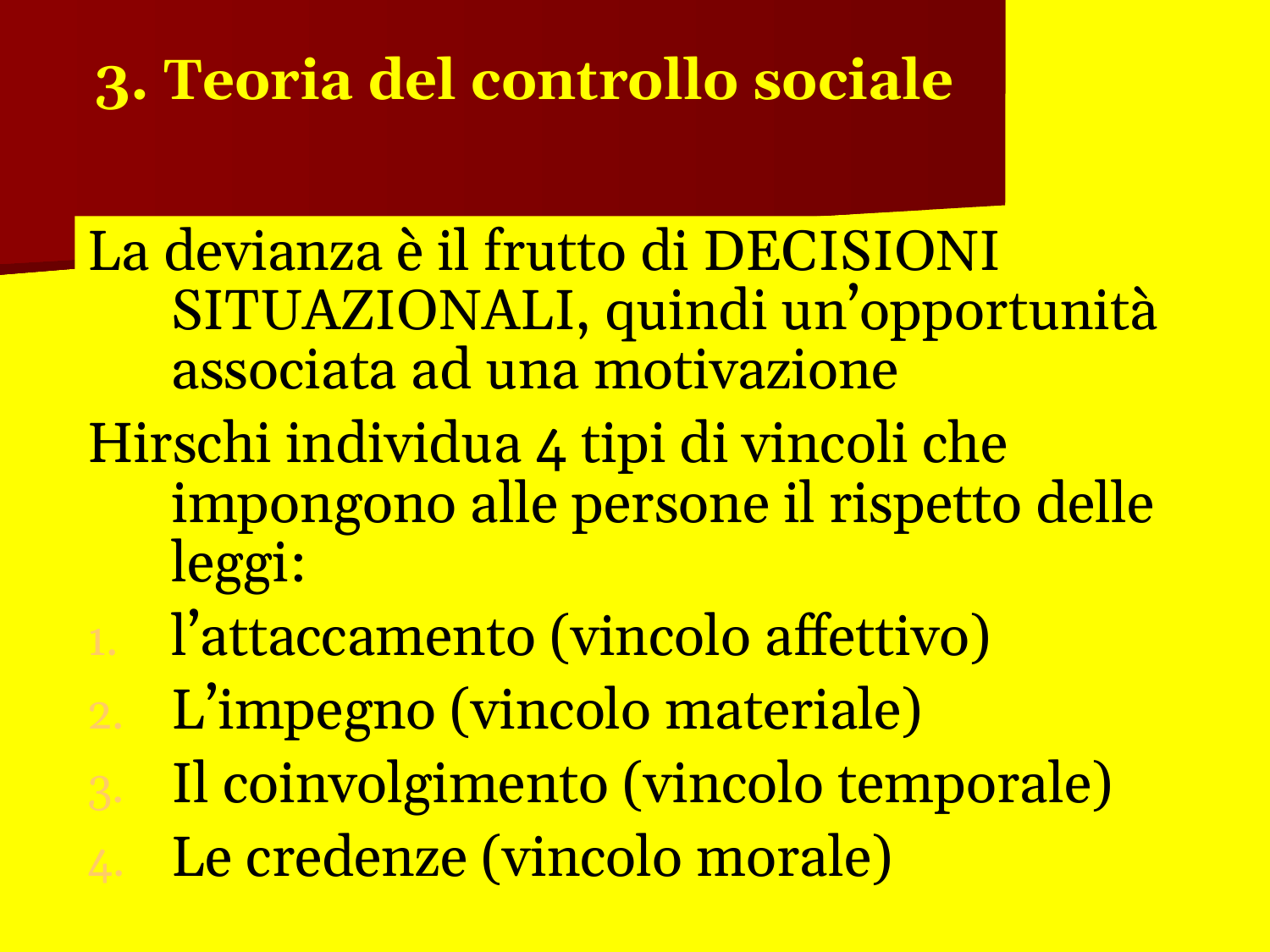

3. Teoria del controllo sociale
La devianza è il frutto di DECISIONI SITUAZIONALI, quindi un’opportunità associata ad una motivazione
Hirschi individua 4 tipi di vincoli che impongono alle persone il rispetto delle leggi:
l’attaccamento (vincolo affettivo)‏
L’impegno (vincolo materiale)‏
Il coinvolgimento (vincolo temporale)‏
Le credenze (vincolo morale)‏